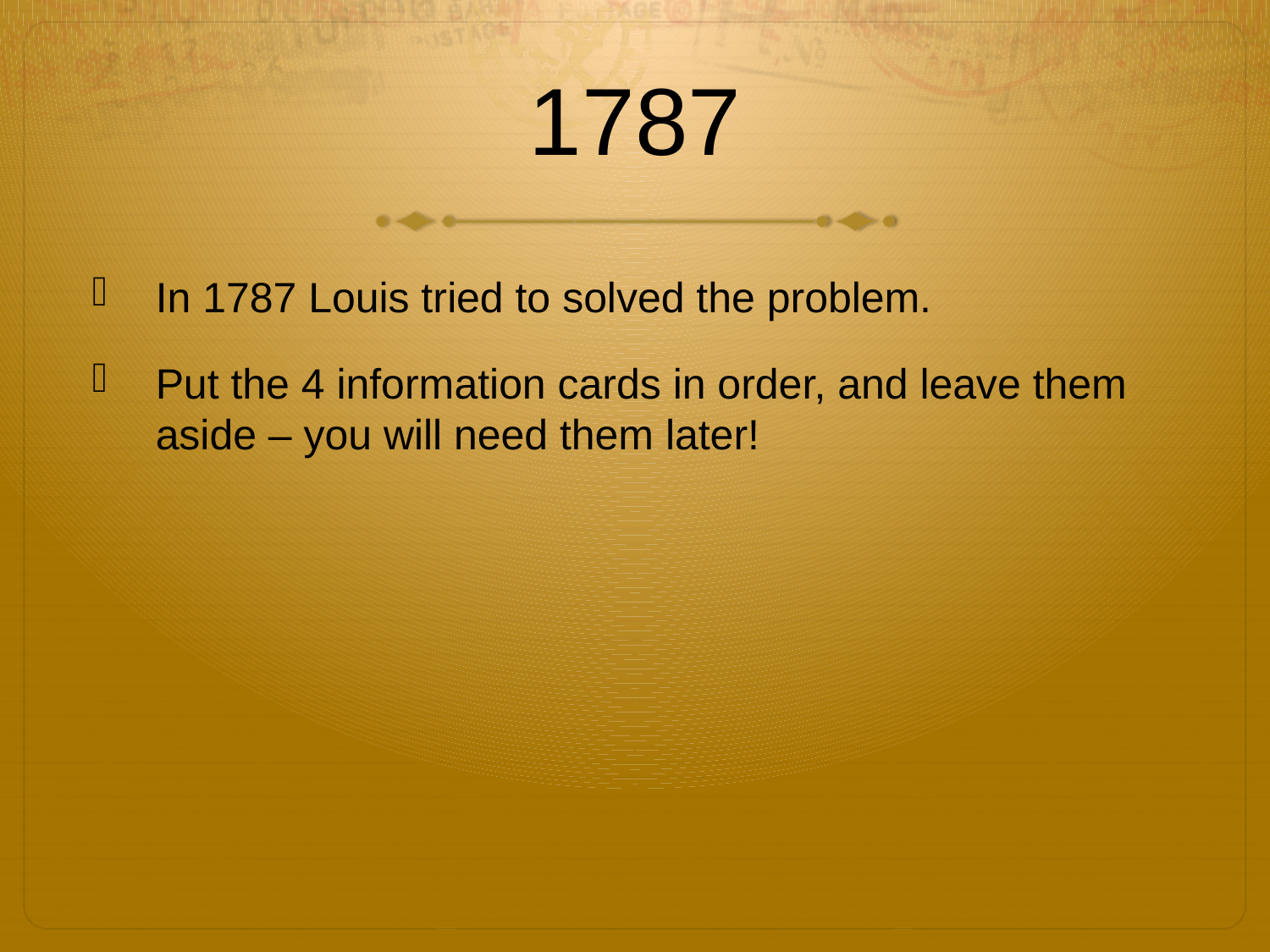

# 1787
In 1787 Louis tried to solved the problem.
Put the 4 information cards in order, and leave them aside – you will need them later!